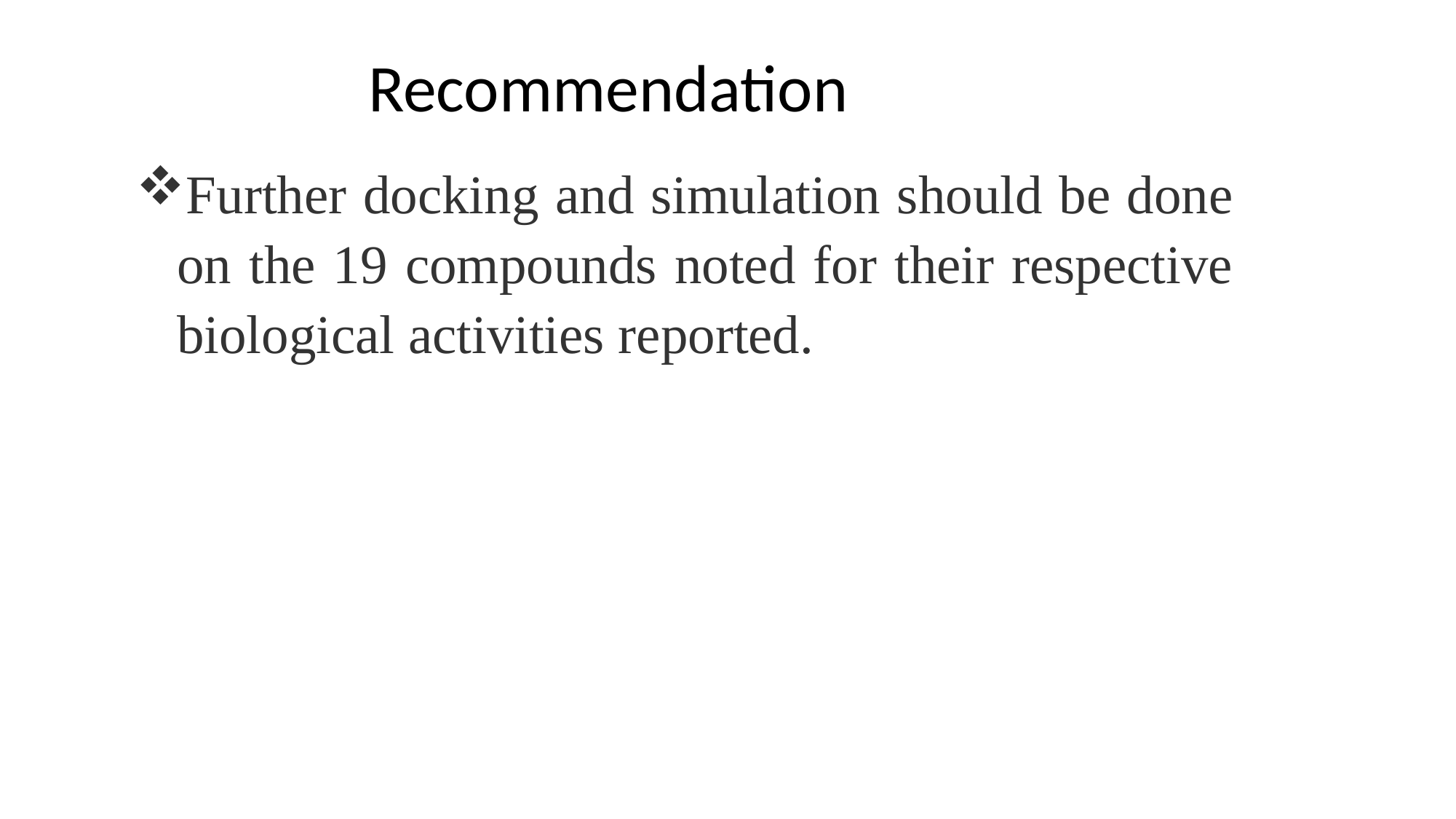

Recommendation
Further docking and simulation should be done on the 19 compounds noted for their respective biological activities reported.